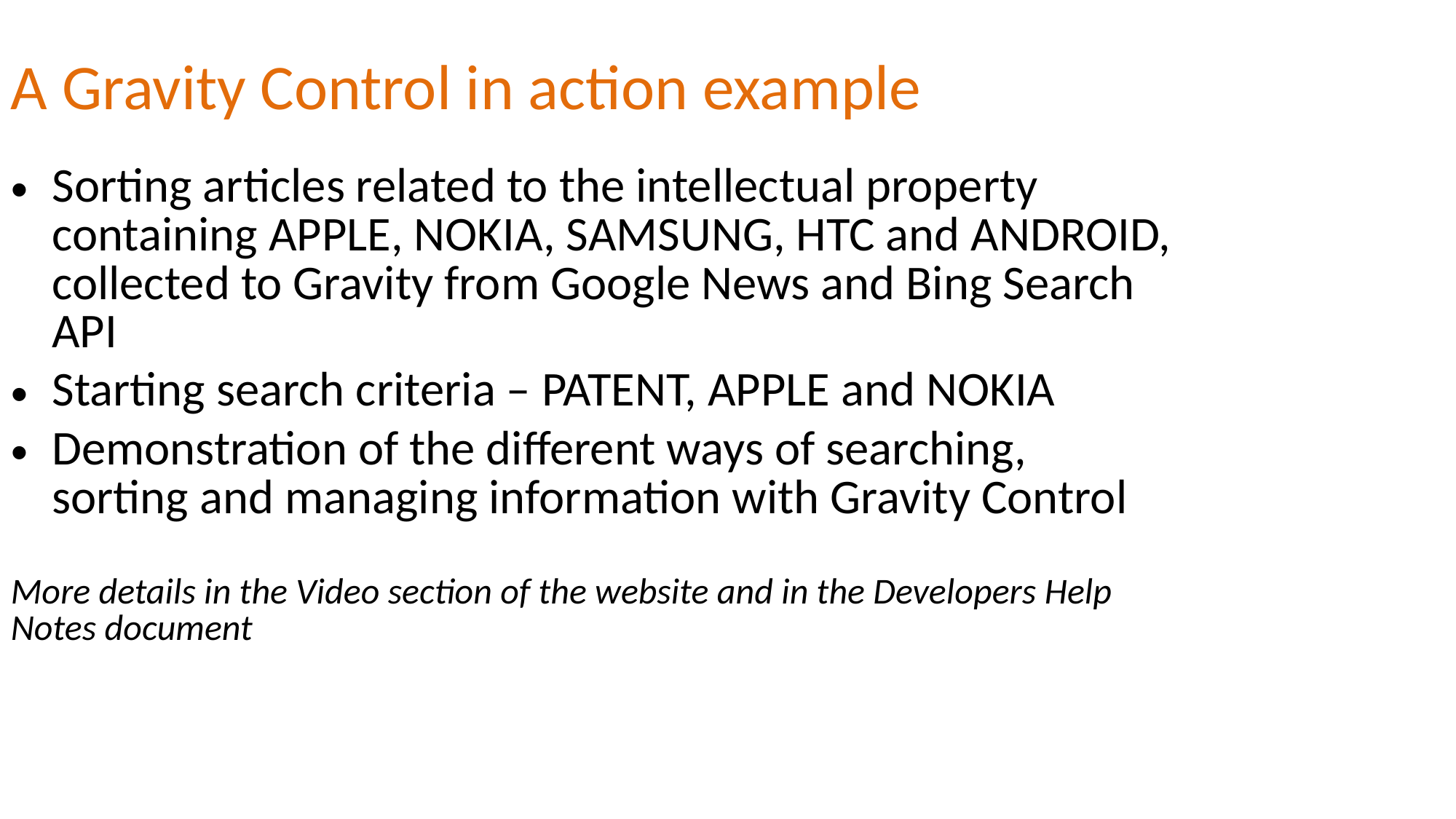

# A Gravity Control in action example
Sorting articles related to the intellectual property containing APPLE, NOKIA, SAMSUNG, HTC and ANDROID, collected to Gravity from Google News and Bing Search API
Starting search criteria – PATENT, APPLE and NOKIA
Demonstration of the different ways of searching, sorting and managing information with Gravity Control

More details in the Video section of the website and in the Developers Help Notes document